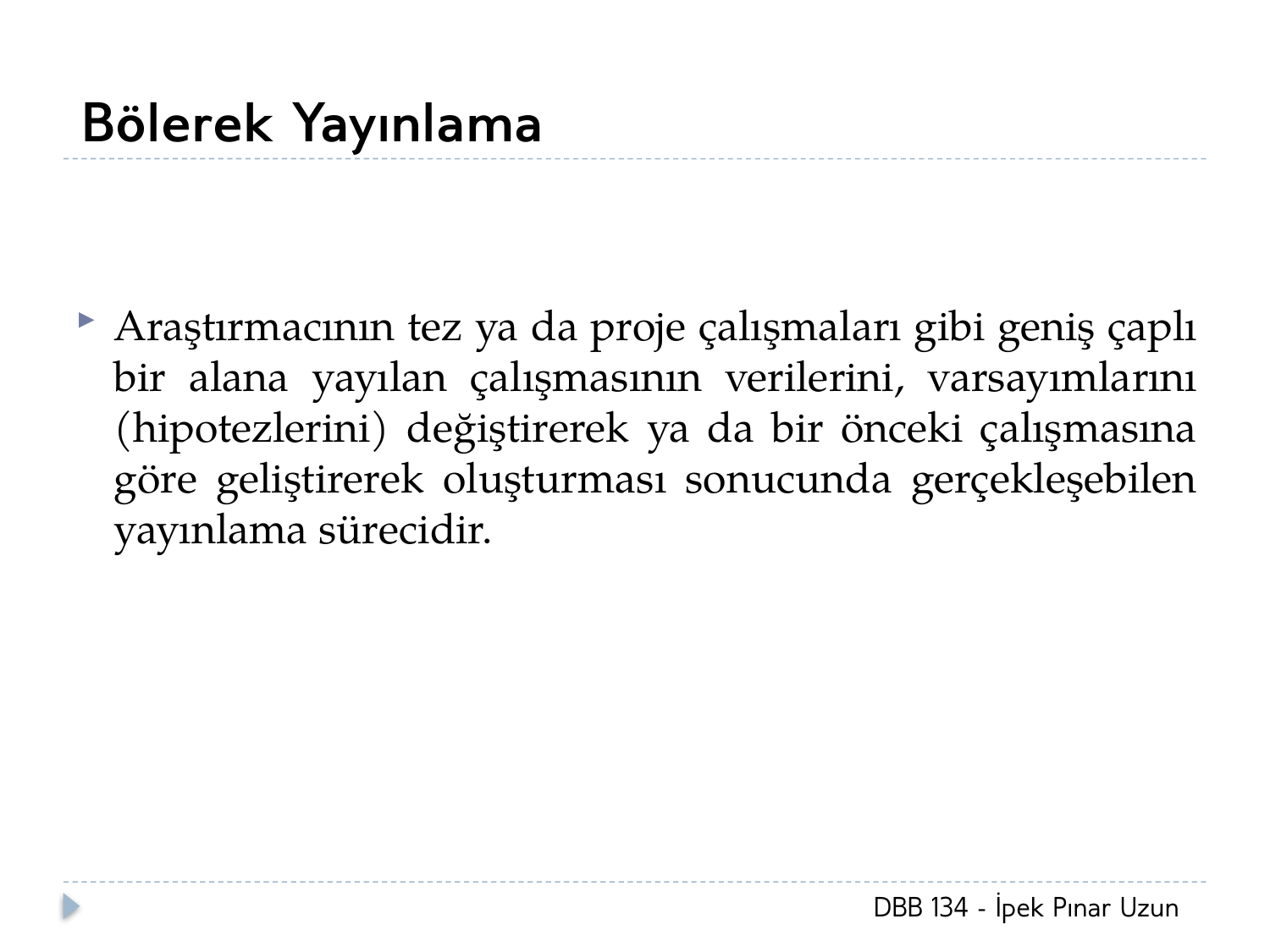

Bölerek Yayınlama

Araştırmacının tez ya da proje çalışmaları gibi geniş çaplı bir alana yayılan çalışmasının verilerini, varsayımlarını (hipotezlerini) değiştirerek ya da bir önceki çalışmasına göre geliştirerek oluşturması sonucunda gerçekleşebilen yayınlama sürecidir.
						DBB 134 - İpek Pınar Uzun